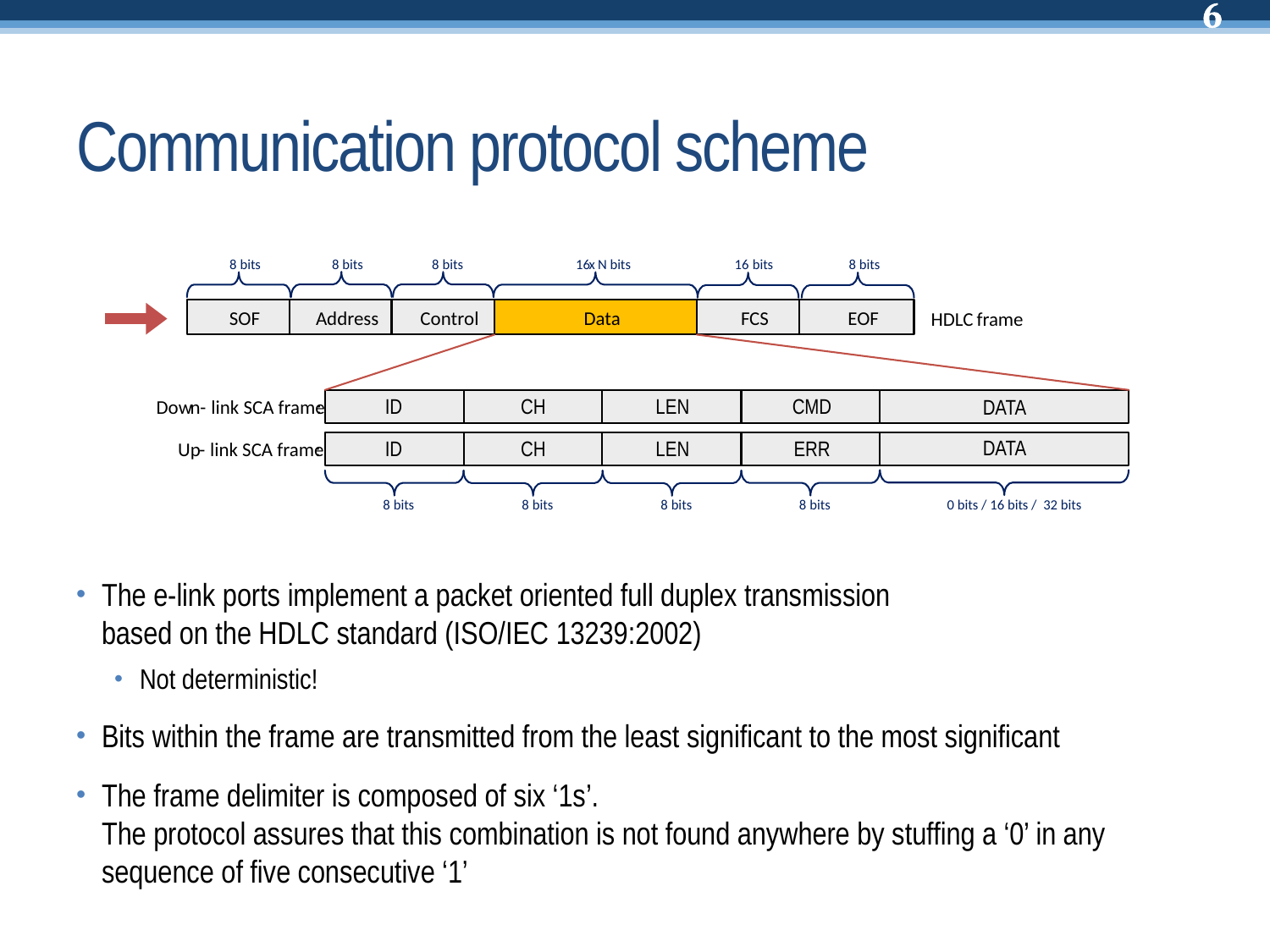

# Communication protocol scheme
8
bits
8
bits
8
bits
16
x

N bits
16

bits
8
bits

SOF
Address
Control
Data
FCS
EOF
HDLC
frame

ID
CH
LEN
CMD

Dow
n
-
link SCA frame
:
ID
CH
LEN
ERR

Up
-
link SCA frame
:

8
bits
8
bits
8
bits
8
bits
0 bits / 16 bits /  32 bits
DATA
DATA
The e-link ports implement a packet oriented full duplex transmission
based on the HDLC standard (ISO/IEC 13239:2002)
Not deterministic!
Bits within the frame are transmitted from the least significant to the most significant
The frame delimiter is composed of six ‘1s’.
The protocol assures that this combination is not found anywhere by stuffing a ‘0’ in any sequence of five consecutive ‘1’